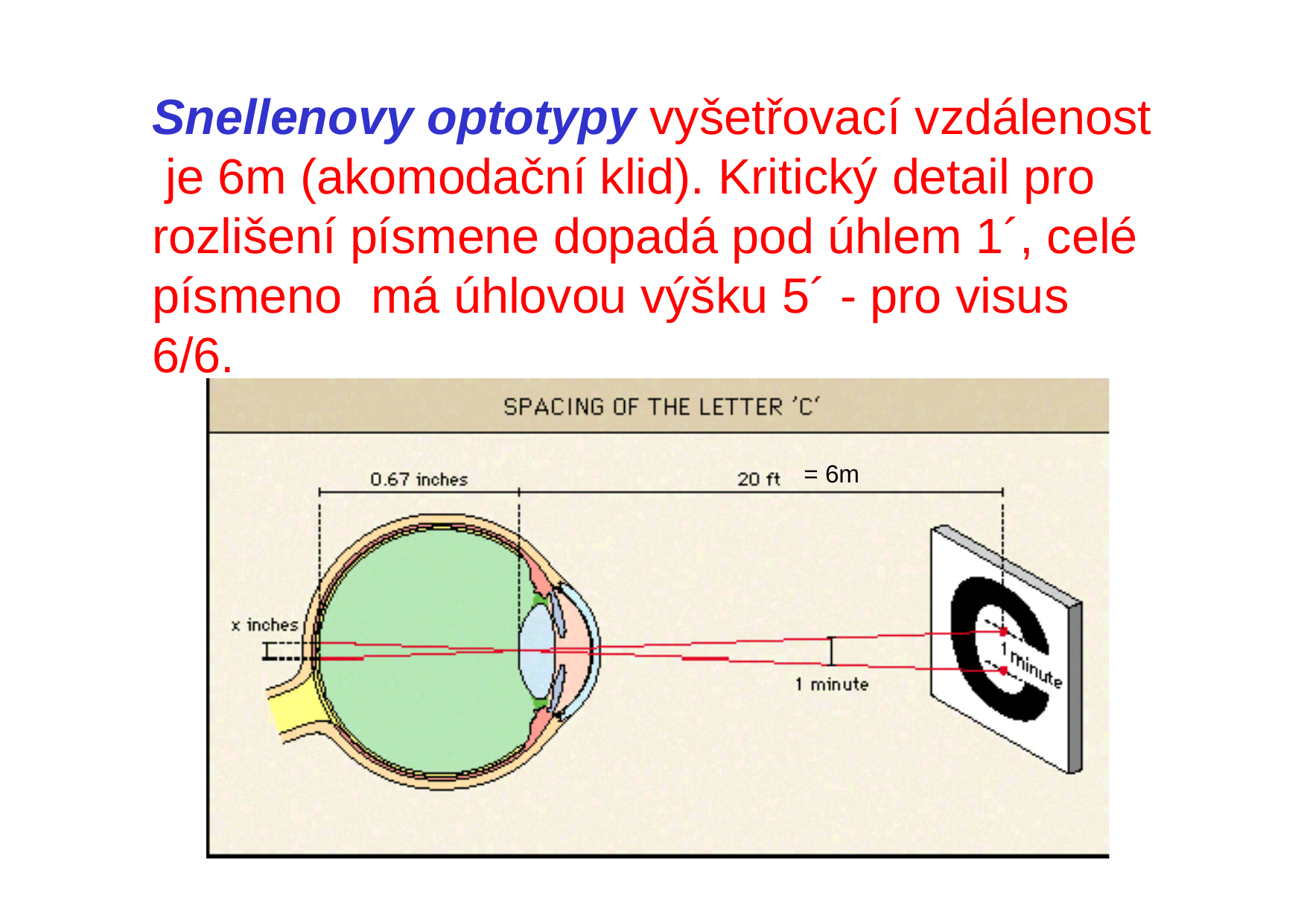

# Snellenovy optotypy vyšetřovací vzdálenost  je 6m (akomodační klid). Kritický detail pro  rozlišení písmene dopadá pod úhlem 1´, celé  písmeno	má úhlovou výšku 5´ - pro visus 6/6.

= 6m